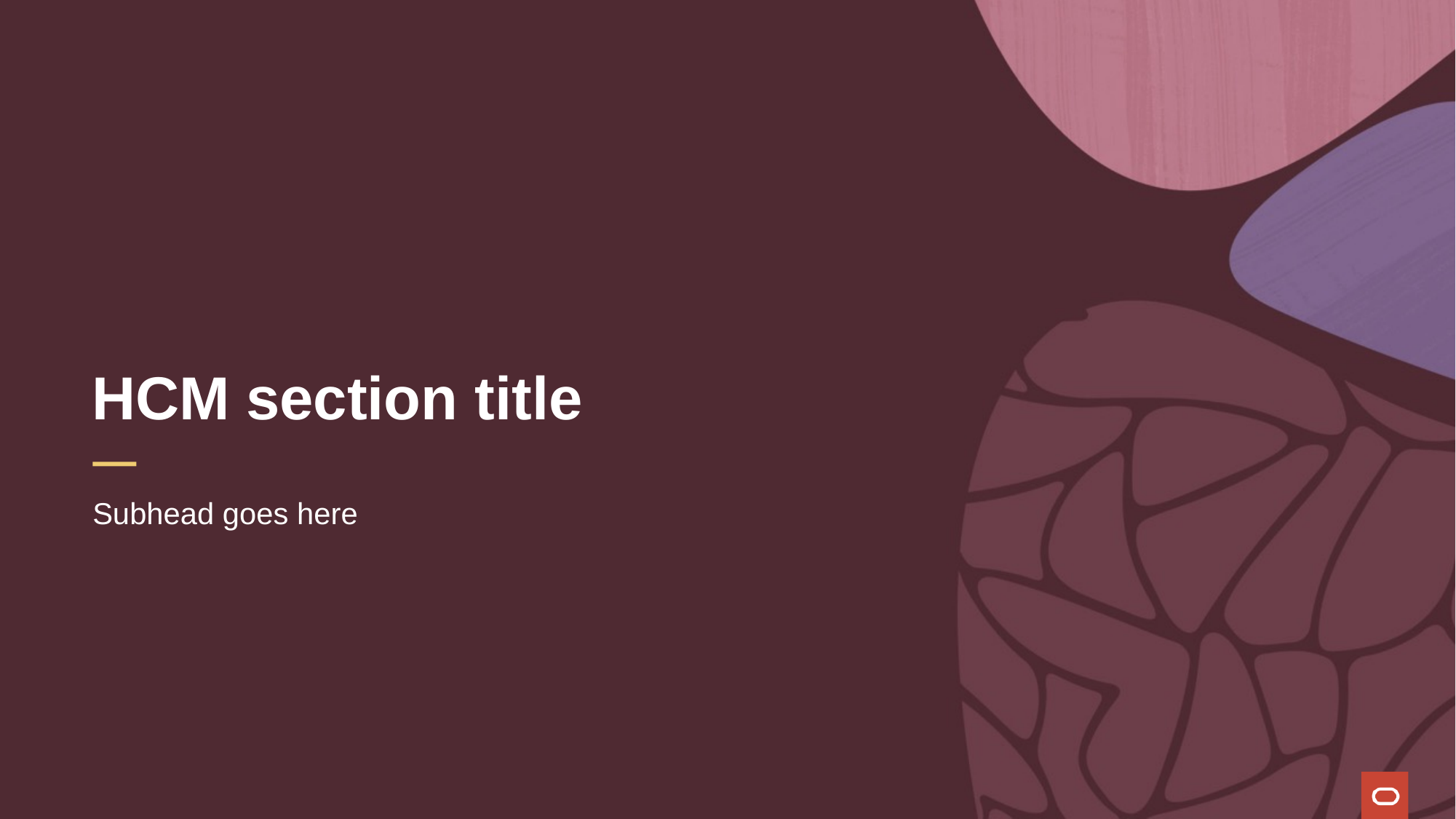

# HCM section title
Subhead goes here
59
Copyright © 2025, Oracle and/or its affiliates |  Confidential: Internal/Restricted/Highly Restricted